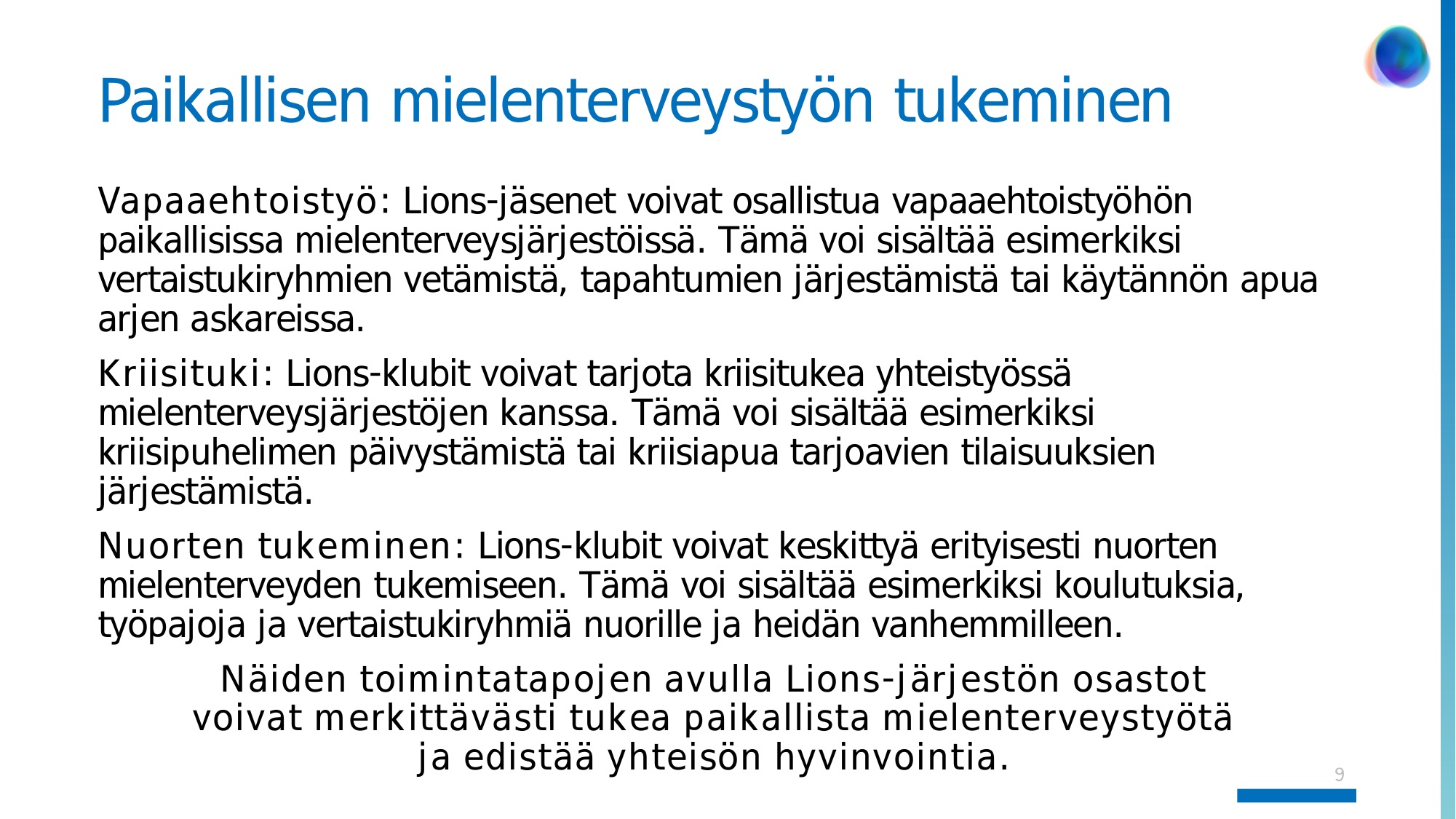

# Paikallisen mielenterveystyön tukeminen
Vapaaehtoistyö: Lions-jäsenet voivat osallistua vapaaehtoistyöhön paikallisissa mielenterveysjärjestöissä. Tämä voi sisältää esimerkiksi vertaistukiryhmien vetämistä, tapahtumien järjestämistä tai käytännön apua arjen askareissa.
Kriisituki: Lions-klubit voivat tarjota kriisitukea yhteistyössä mielenterveysjärjestöjen kanssa. Tämä voi sisältää esimerkiksi kriisipuhelimen päivystämistä tai kriisiapua tarjoavien tilaisuuksien järjestämistä.
Nuorten tukeminen: Lions-klubit voivat keskittyä erityisesti nuorten mielenterveyden tukemiseen. Tämä voi sisältää esimerkiksi koulutuksia, työpajoja ja vertaistukiryhmiä nuorille ja heidän vanhemmilleen.
Näiden toimintatapojen avulla Lions-järjestön osastot
voivat merkittävästi tukea paikallista mielenterveystyötä
ja edistää yhteisön hyvinvointia.
9